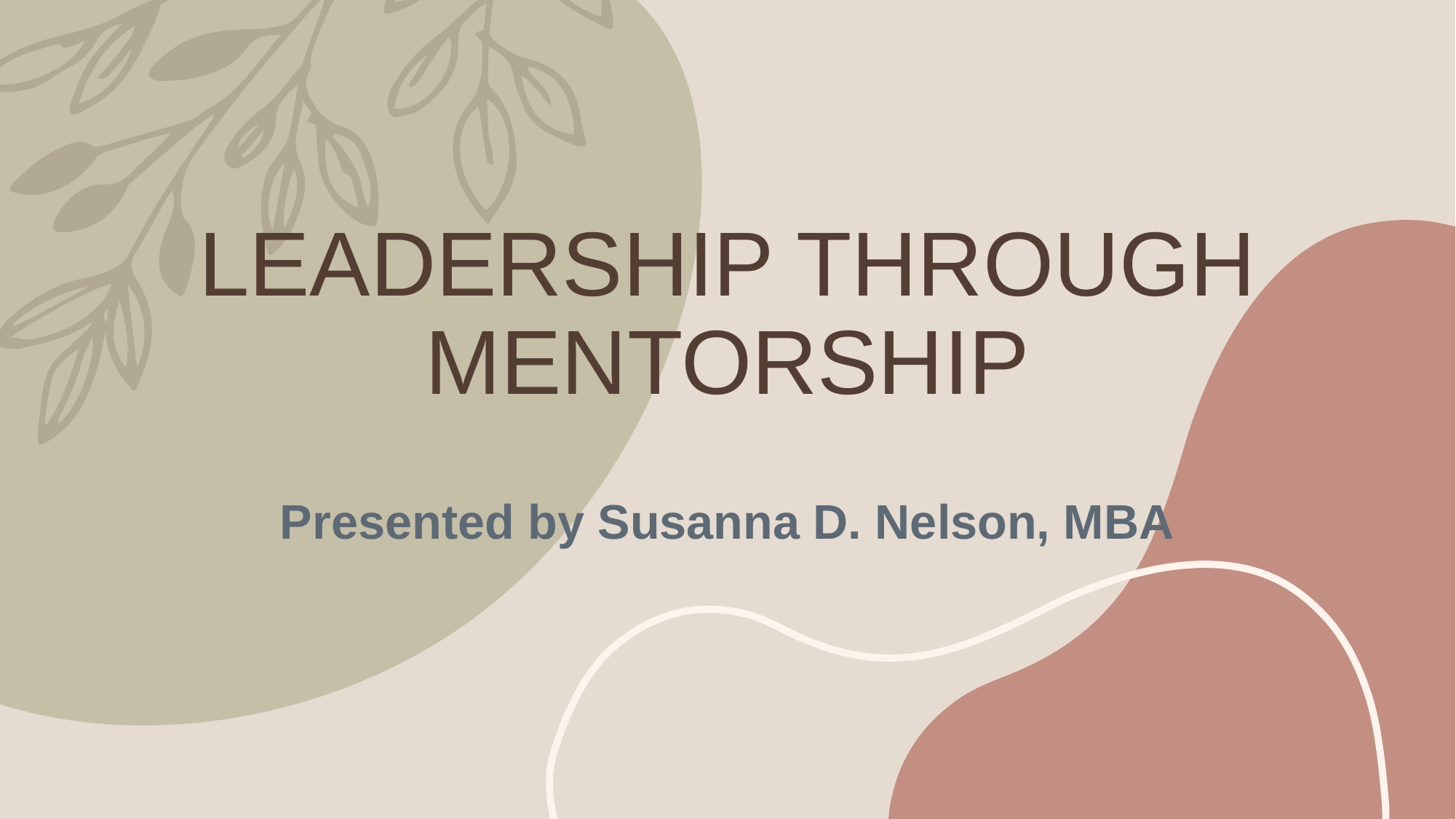

# LEADERSHIP THROUGH MENTORSHIP
Presented by Susanna D. Nelson, MBA